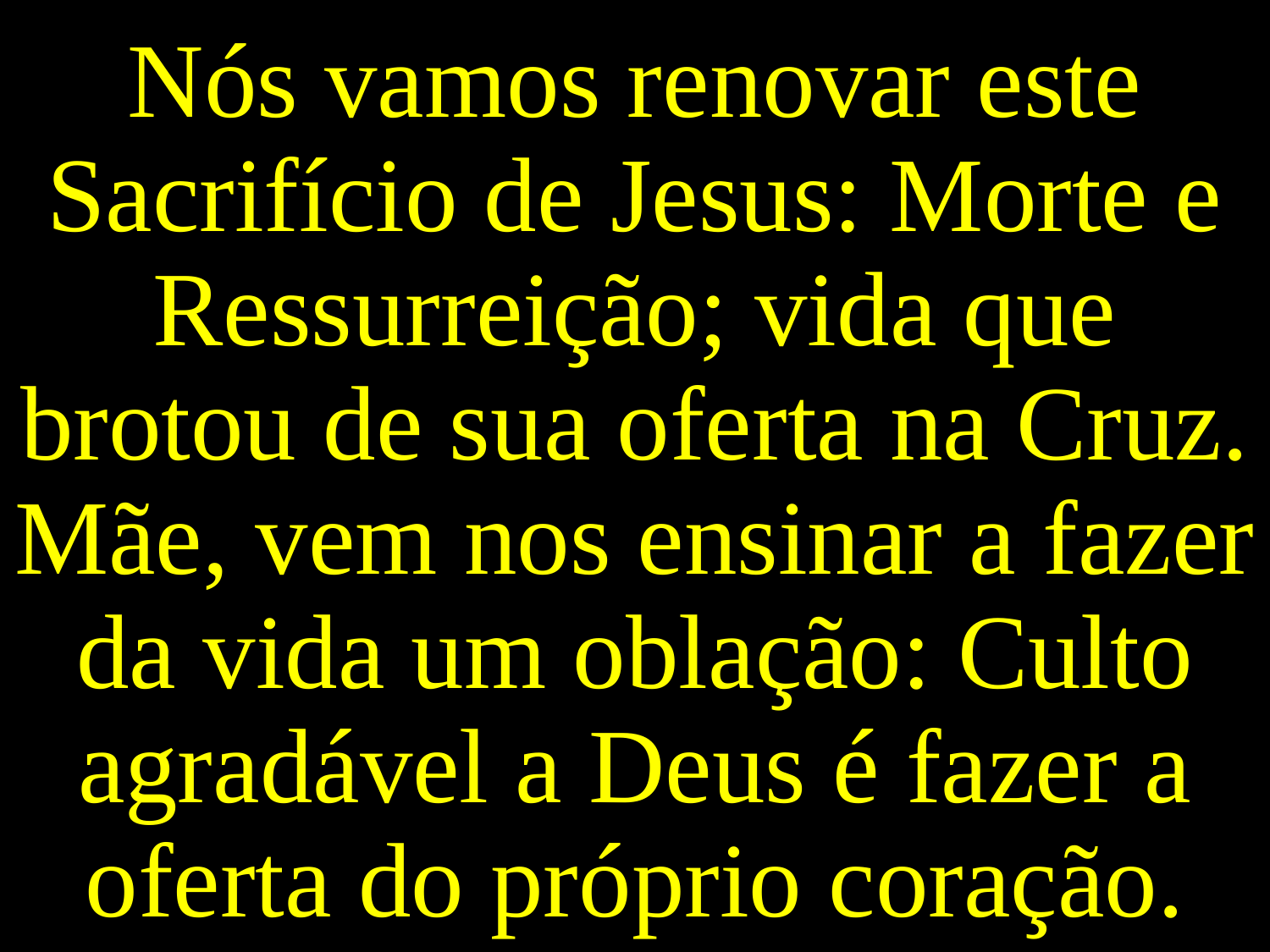

Nós vamos renovar este Sacrifício de Jesus: Morte e Ressurreição; vida que brotou de sua oferta na Cruz. Mãe, vem nos ensinar a fazer da vida um oblação: Culto agradável a Deus é fazer a oferta do próprio coração.